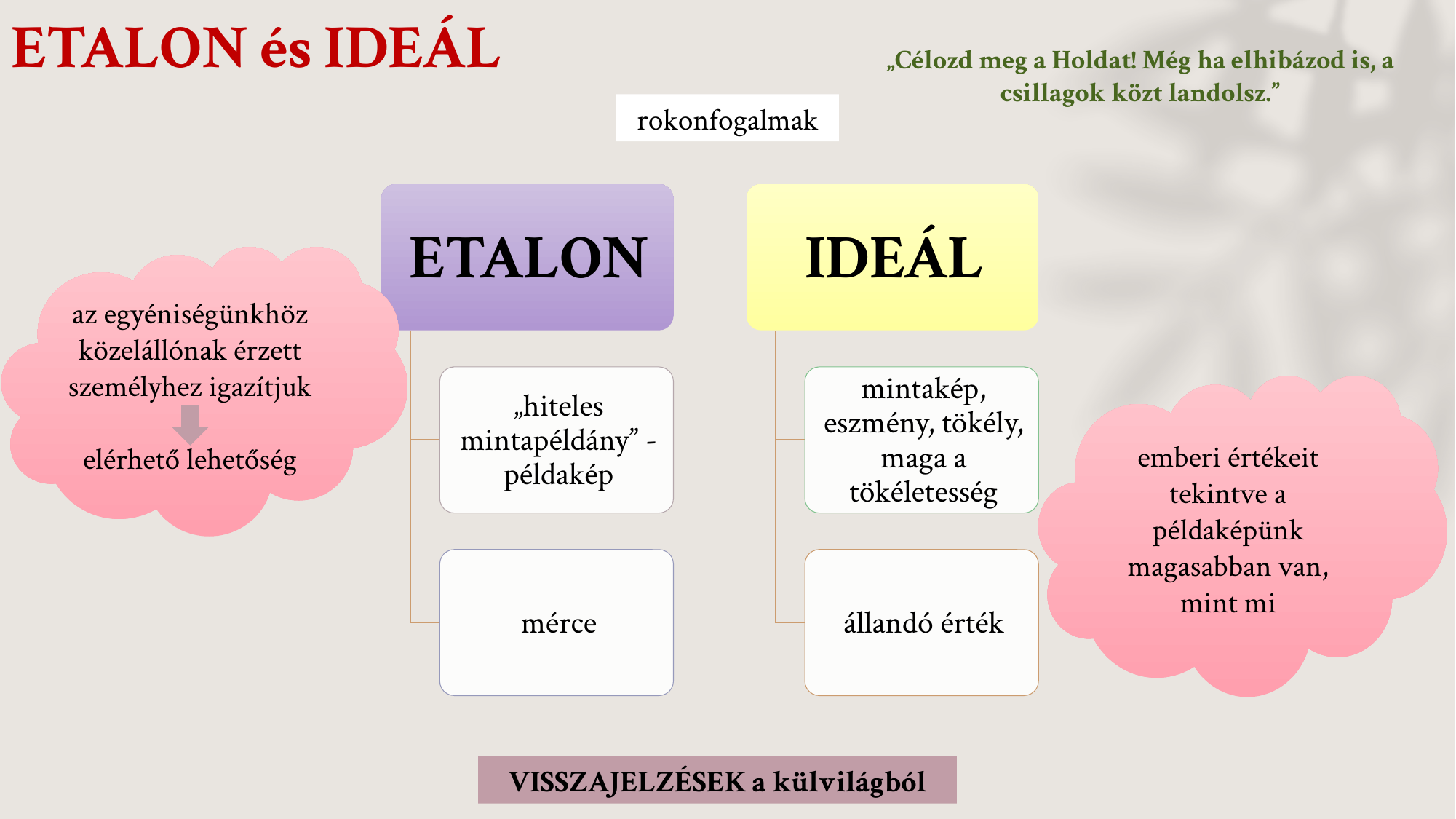

# ETALON és IDEÁL
„Célozd meg a Holdat! Még ha elhibázod is, a csillagok közt landolsz.”
rokonfogalmak
ETALON
„hiteles mintapéldány” - példakép
mérce
IDEÁL
mintakép, eszmény, tökély, maga a tökéletesség
állandó érték
az egyéniségünkhöz közelállónak érzett
személyhez igazítjuk

elérhető lehetőség
emberi értékeit tekintve a példaképünk magasabban van, mint mi

VISSZAJELZÉSEK a külvilágból